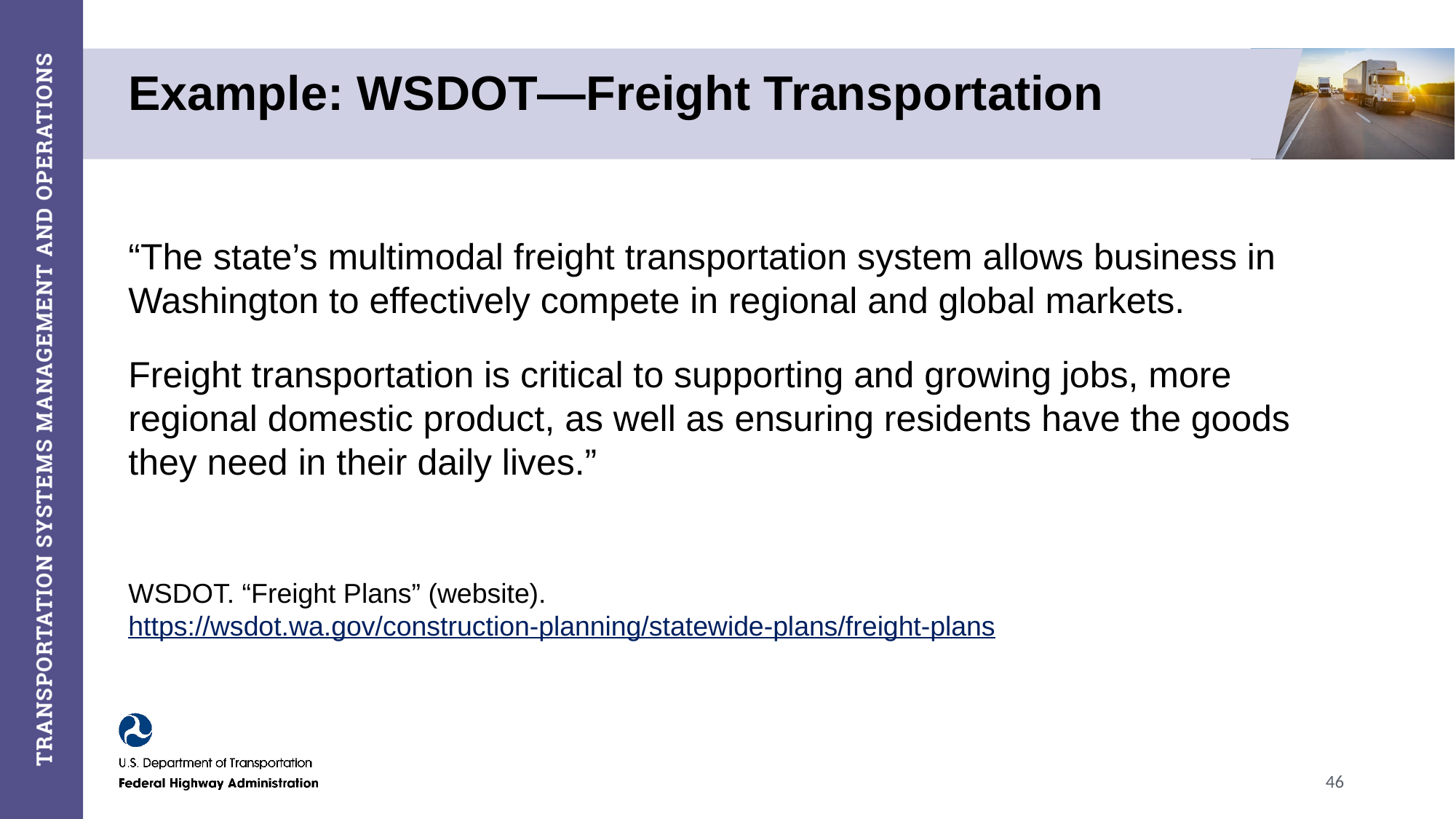

# Example: WSDOT—Freight Transportation
“The state’s multimodal freight transportation system allows business in Washington to effectively compete in regional and global markets.
Freight transportation is critical to supporting and growing jobs, more regional domestic product, as well as ensuring residents have the goods they need in their daily lives.”

WSDOT. “Freight Plans” (website). https://wsdot.wa.gov/construction-planning/statewide-plans/freight-plans

46